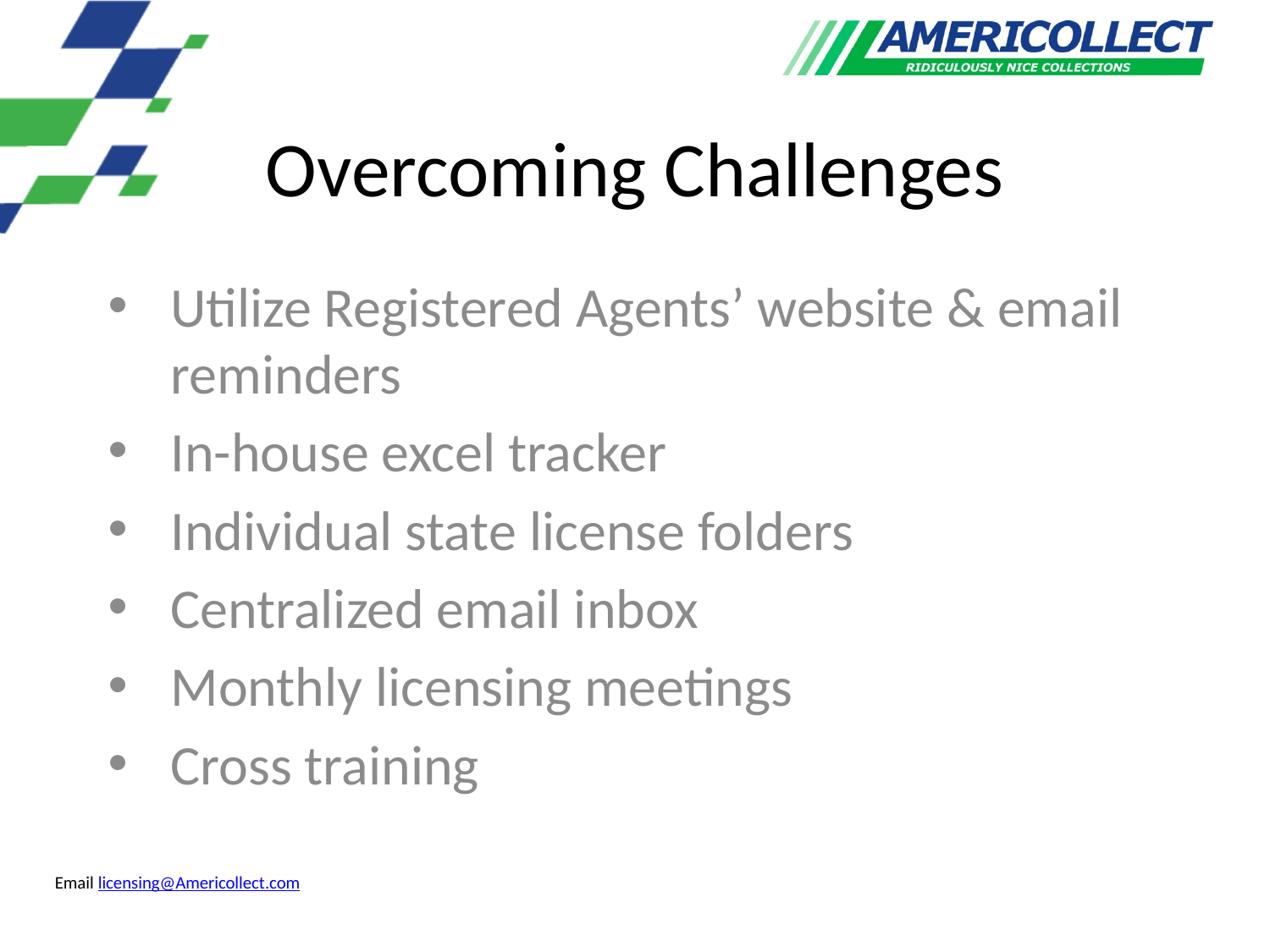

# Overcoming Challenges
Utilize Registered Agents’ website & email reminders
In-house excel tracker
Individual state license folders
Centralized email inbox
Monthly licensing meetings
Cross training